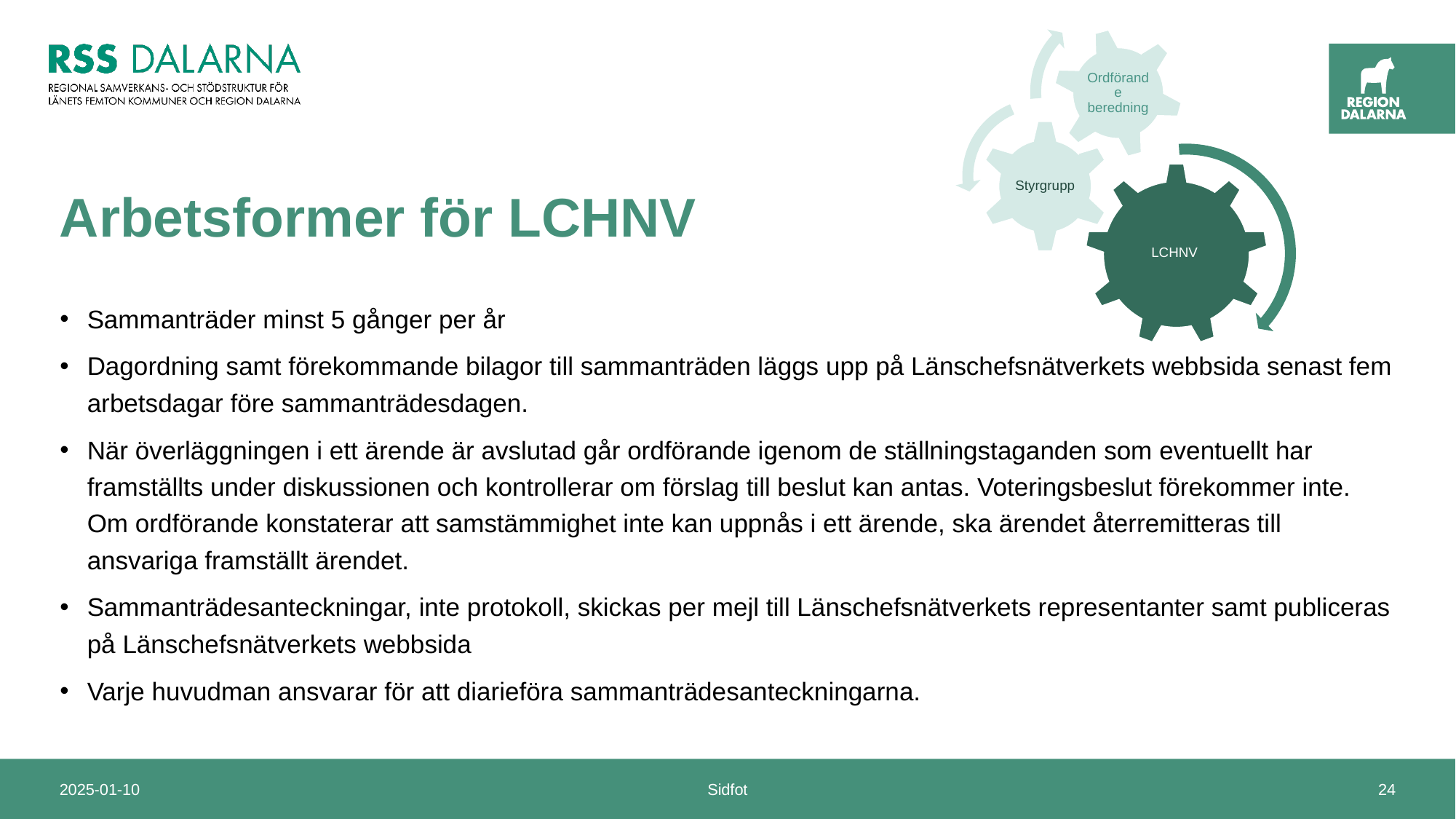

LCHNV
Styrgrupp
Ordförande beredning
# Arbetsformer för LCHNV
Sammanträder minst 5 gånger per år
Dagordning samt förekommande bilagor till sammanträden läggs upp på Länschefsnätverkets webbsida senast fem arbetsdagar före sammanträdesdagen.
När överläggningen i ett ärende är avslutad går ordförande igenom de ställningstaganden som eventuellt har framställts under diskussionen och kontrollerar om förslag till beslut kan antas. Voteringsbeslut förekommer inte.
Om ordförande konstaterar att samstämmighet inte kan uppnås i ett ärende, ska ärendet återremitteras till ansvariga framställt ärendet.
Sammanträdesanteckningar, inte protokoll, skickas per mejl till Länschefsnätverkets representanter samt publiceras på Länschefsnätverkets webbsida
Varje huvudman ansvarar för att diarieföra sammanträdesanteckningarna.
2025-01-10
Sidfot
24